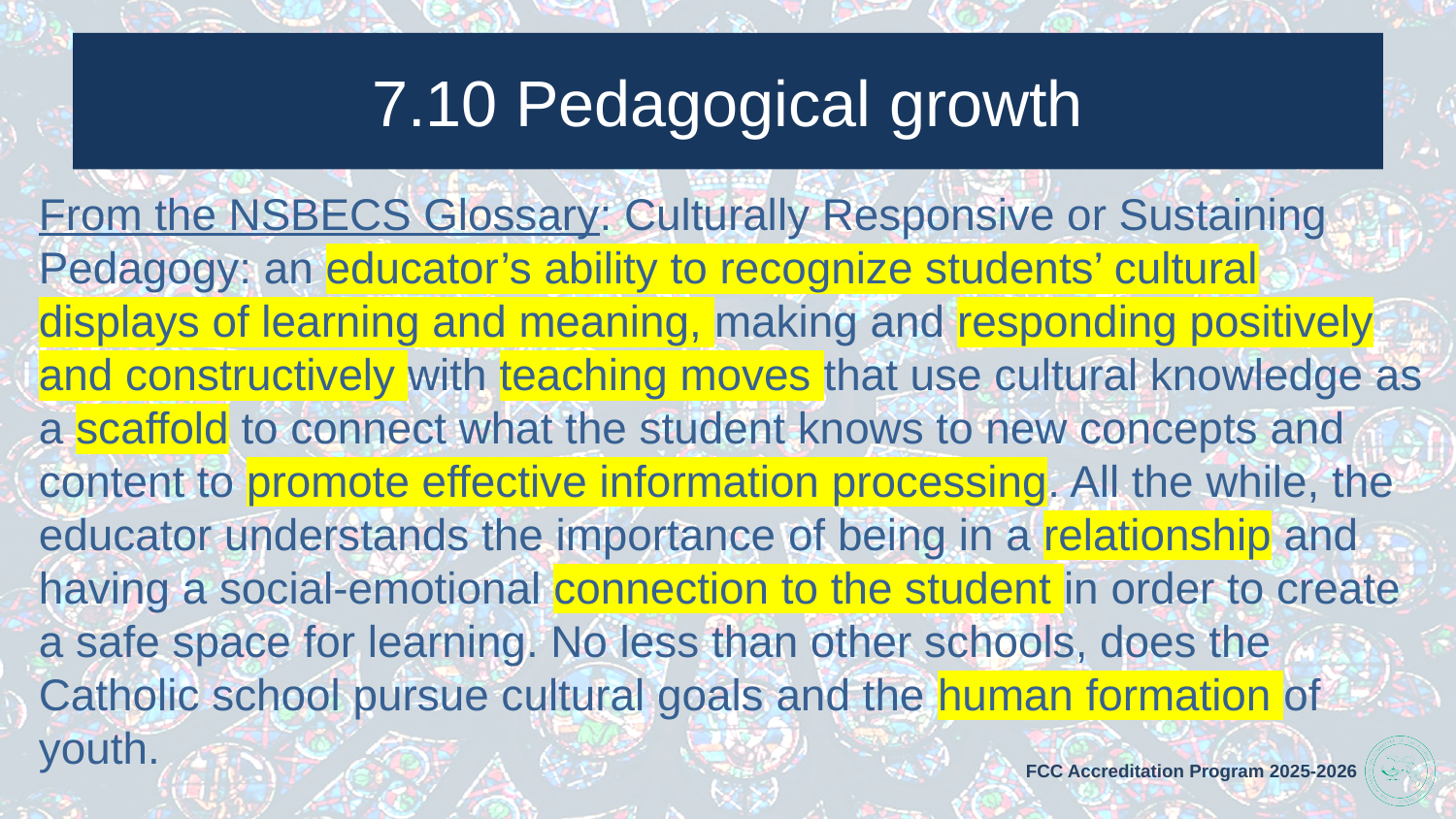

# 7.10 Pedagogical growth
From the NSBECS Glossary: Culturally Responsive or Sustaining Pedagogy: an educator’s ability to recognize students’ cultural displays of learning and meaning, making and responding positively and constructively with teaching moves that use cultural knowledge as a scaffold to connect what the student knows to new concepts and content to promote effective information processing. All the while, the educator understands the importance of being in a relationship and having a social-emotional connection to the student in order to create a safe space for learning. No less than other schools, does the Catholic school pursue cultural goals and the human formation of youth.